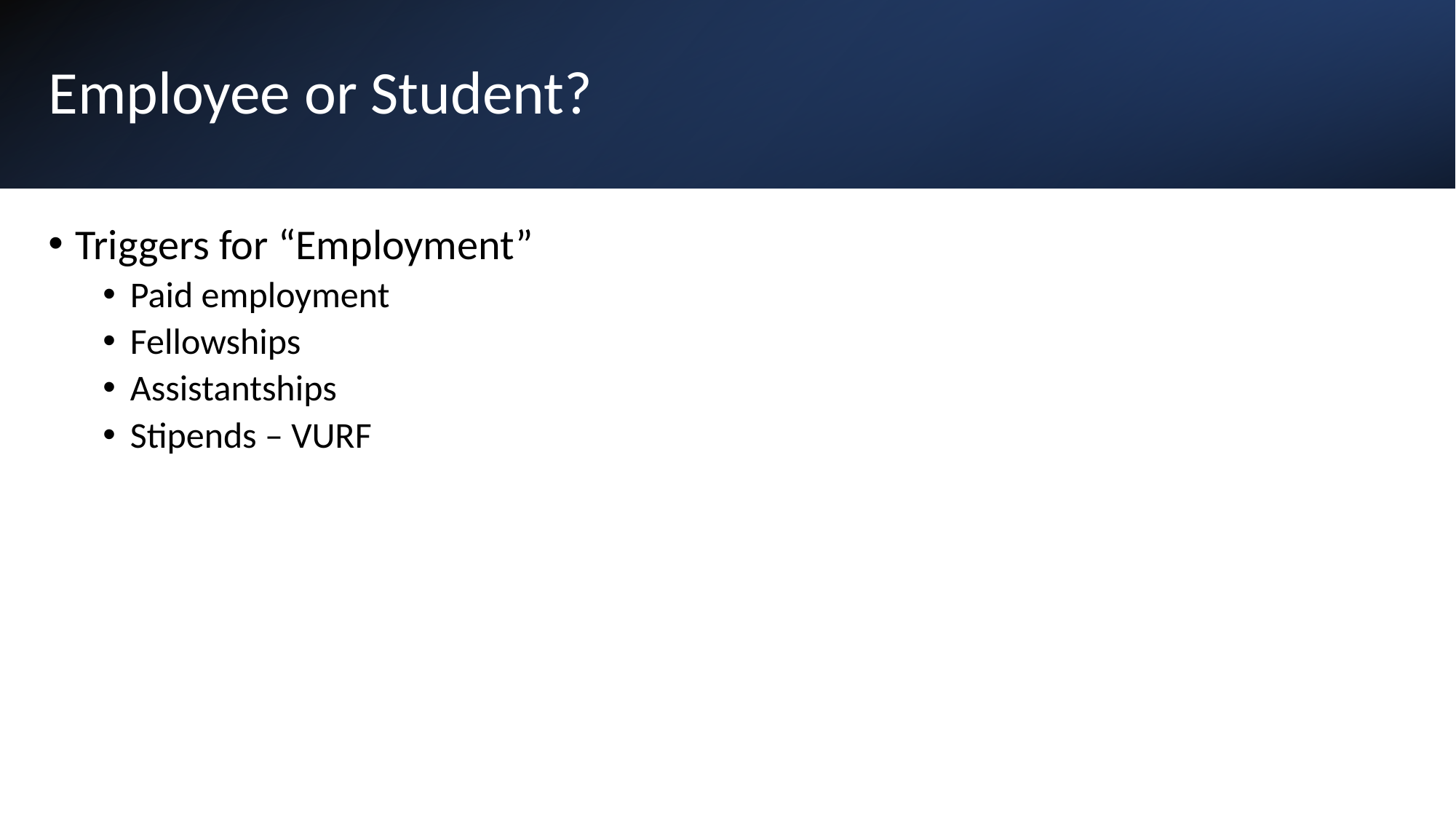

# Employee or Student?
Triggers for “Employment”
Paid employment
Fellowships
Assistantships
Stipends – VURF